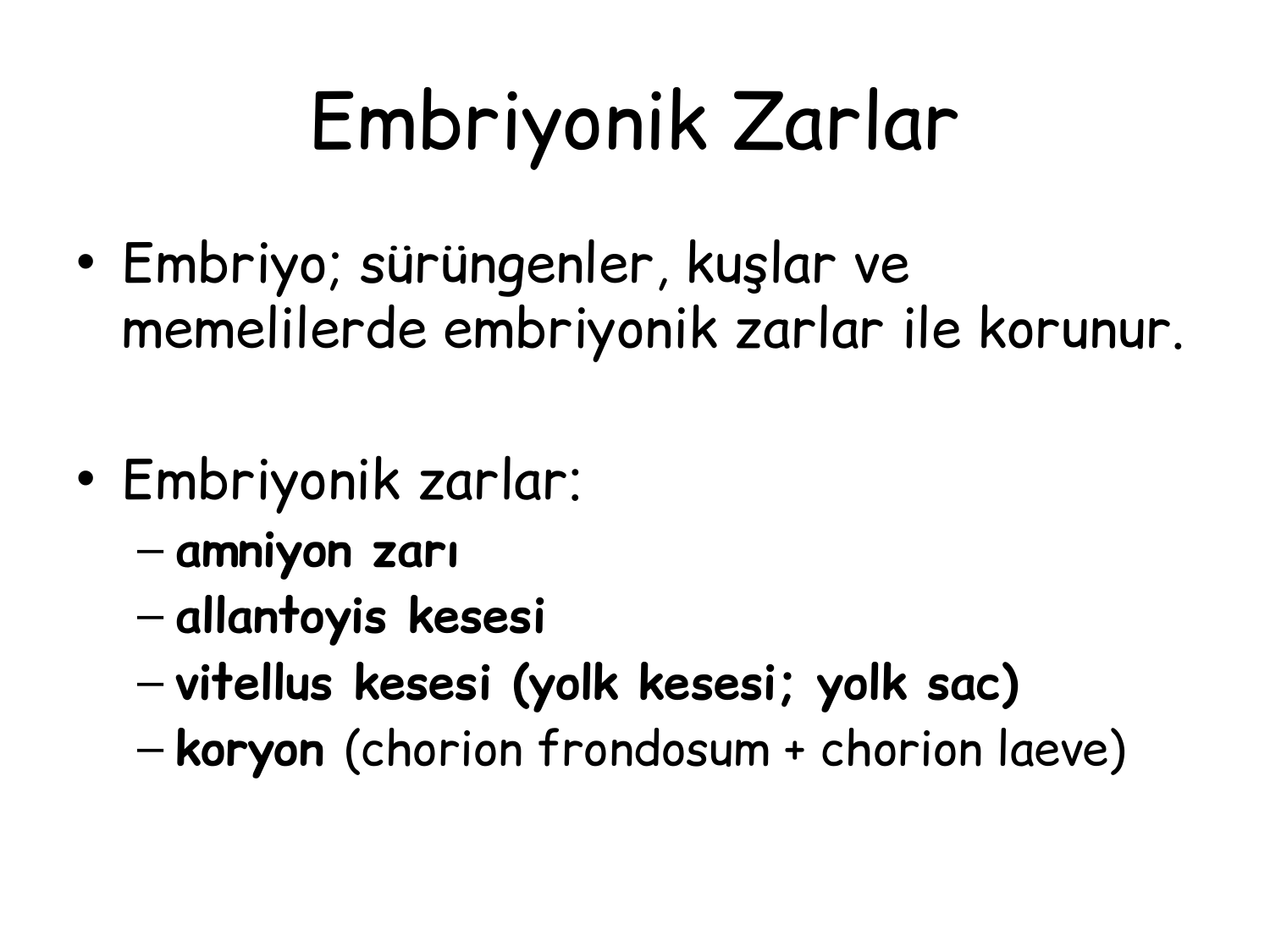

# Embriyonik Zarlar
Embriyo; sürüngenler, kuşlar ve memelilerde embriyonik zarlar ile korunur.

Embriyonik zarlar:
amniyon zarı
allantoyis kesesi
vitellus kesesi (yolk kesesi; yolk sac)
koryon (chorion frondosum + chorion laeve)